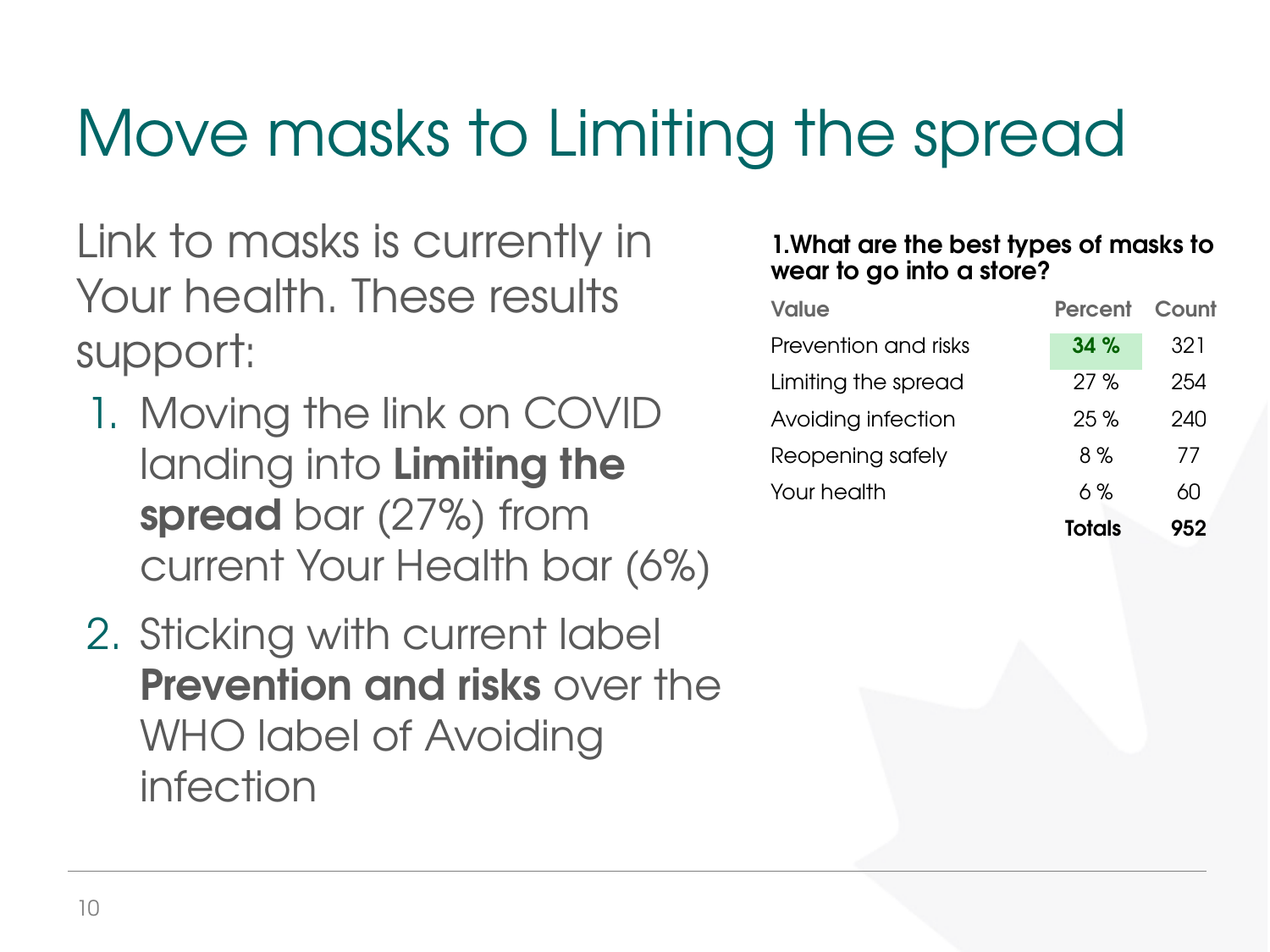

# Move masks to Limiting the spread
Link to masks is currently in Your health. These results support:
Moving the link on COVID landing into Limiting the spread bar (27%) from current Your Health bar (6%)
Sticking with current label Prevention and risks over the WHO label of Avoiding infection
| 1.What are the best types of masks to wear to go into a store? |  |  |
| --- | --- | --- |
| Value | Percent | Count |
| Prevention and risks | 34 % | 321 |
| Limiting the spread | 27 % | 254 |
| Avoiding infection | 25 % | 240 |
| Reopening safely | 8 % | 77 |
| Your health | 6 % | 60 |
|  | Totals | 952 |
10